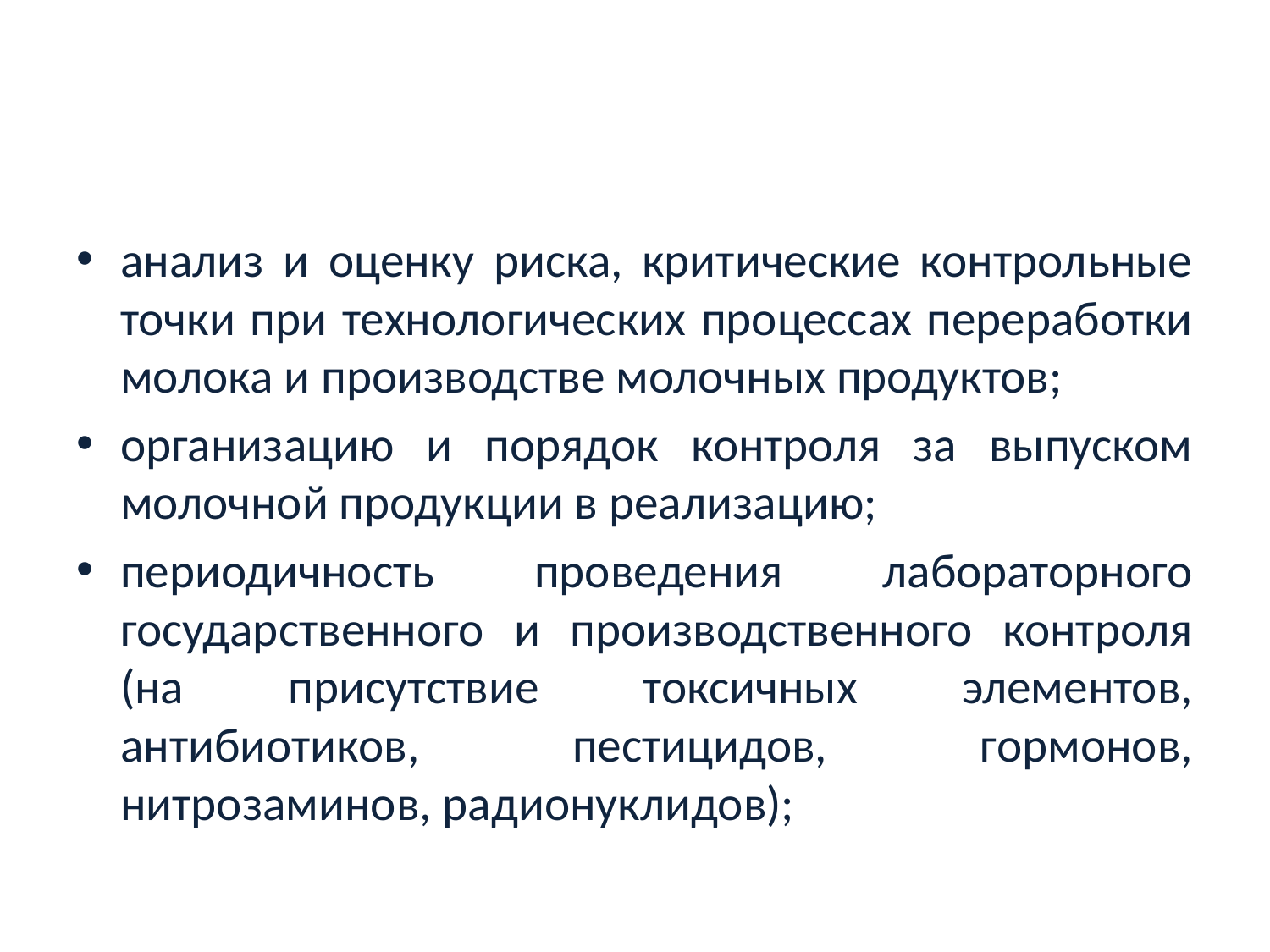

#
анализ и оценку риска, критические контрольные точки при технологических процессах переработки молока и производстве молочных продуктов;
организацию и порядок контроля за выпуском молочной продукции в реализацию;
периодичность проведения лабораторного государственного и производственного контроля (на присутствие токсичных элементов, антибиотиков, пестицидов, гормонов, нитрозаминов, радионуклидов);